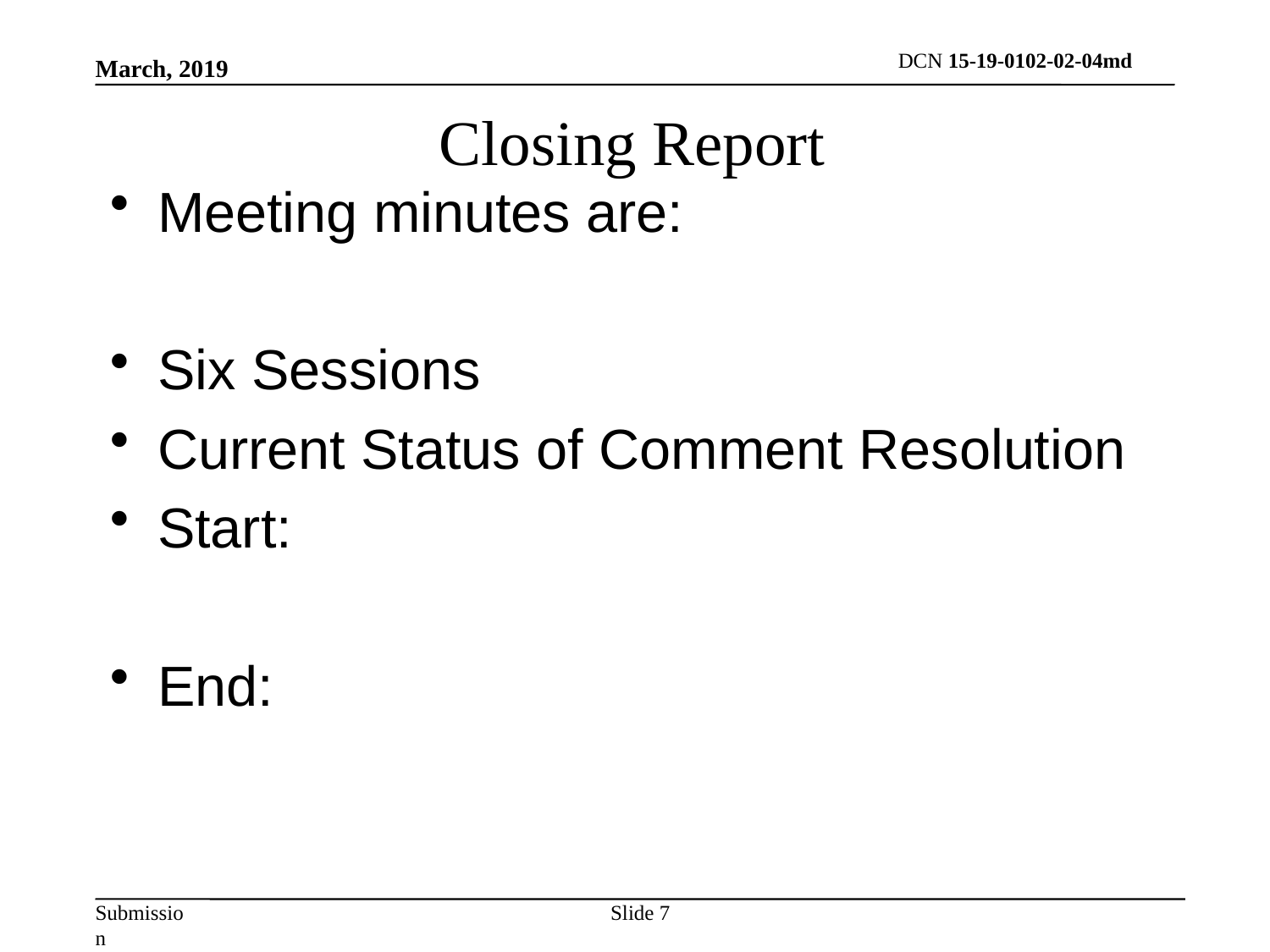

March, 2019
Closing Report
Meeting minutes are:

Six Sessions
Current Status of Comment Resolution
Start:

End:

Slide 7